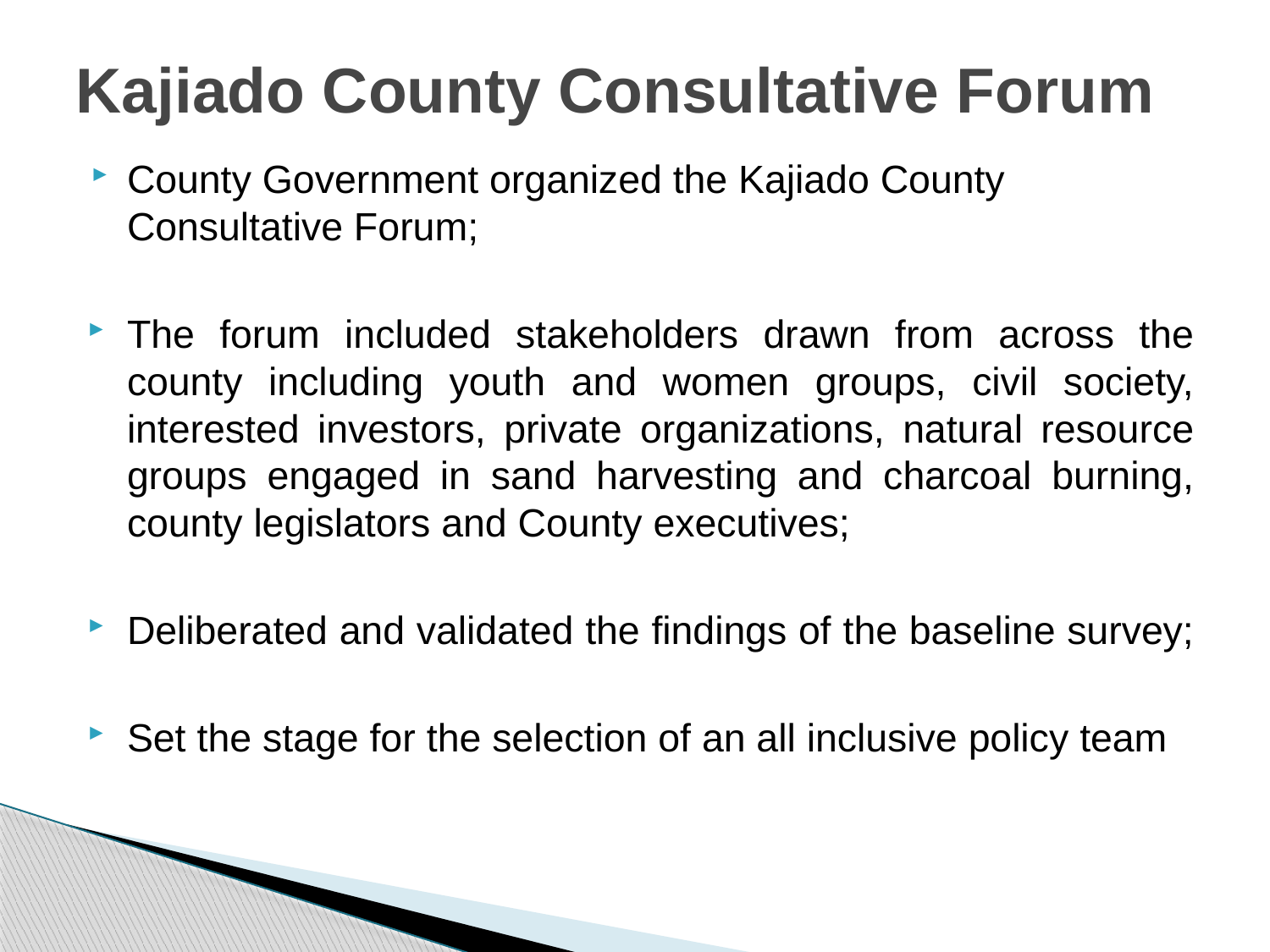

# Kajiado County Consultative Forum
County Government organized the Kajiado County Consultative Forum;

The forum included stakeholders drawn from across the county including youth and women groups, civil society, interested investors, private organizations, natural resource groups engaged in sand harvesting and charcoal burning, county legislators and County executives;

Deliberated and validated the findings of the baseline survey;

Set the stage for the selection of an all inclusive policy team